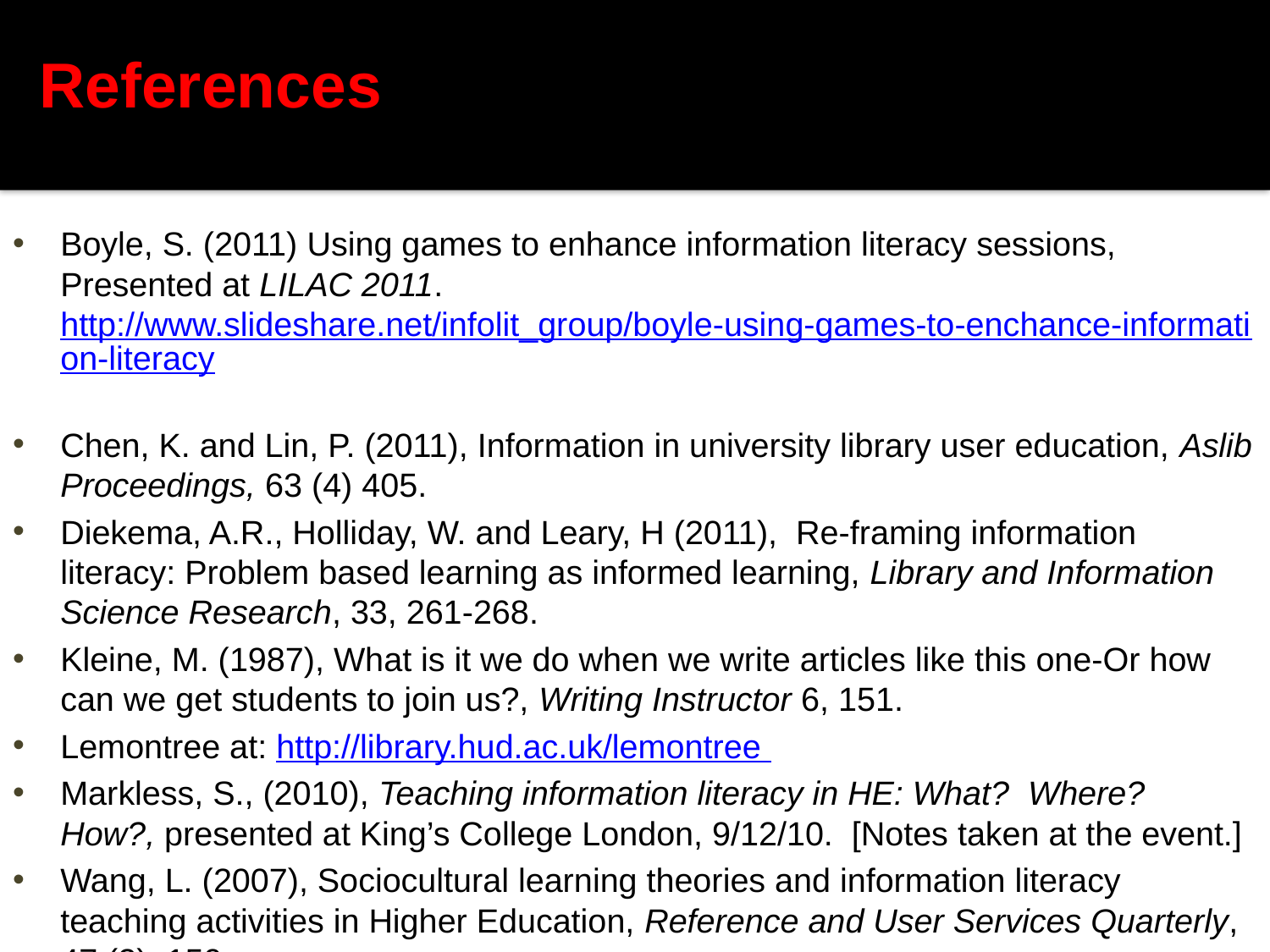

# References
Boyle, S. (2011) Using games to enhance information literacy sessions, Presented at LILAC 2011. http://www.slideshare.net/infolit_group/boyle-using-games-to-enchance-information-literacy
Chen, K. and Lin, P. (2011), Information in university library user education, Aslib Proceedings, 63 (4) 405.
Diekema, A.R., Holliday, W. and Leary, H (2011),  Re-framing information literacy: Problem based learning as informed learning, Library and Information Science Research, 33, 261-268.
Kleine, M. (1987), What is it we do when we write articles like this one-Or how can we get students to join us?, Writing Instructor 6, 151.
Lemontree at: http://library.hud.ac.uk/lemontree
Markless, S., (2010), Teaching information literacy in HE: What?  Where?  How?, presented at King’s College London, 9/12/10.  [Notes taken at the event.]
Wang, L. (2007), Sociocultural learning theories and information literacy teaching activities in Higher Education, Reference and User Services Quarterly, 47 (2), 150.